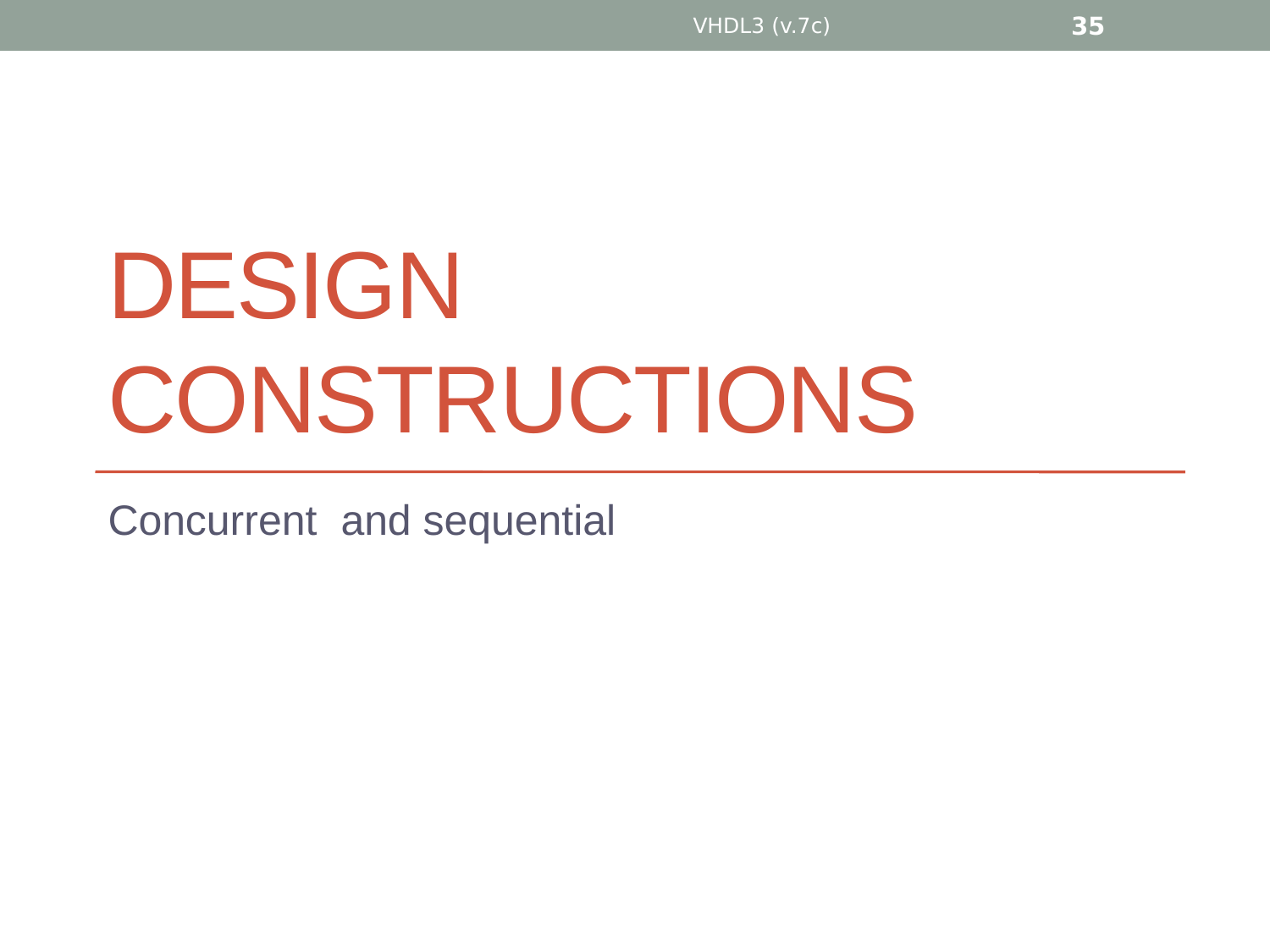

VHDL3 (v.7c)
35
# DESIGN CONSTRUCTIONS
Concurrent  and sequential